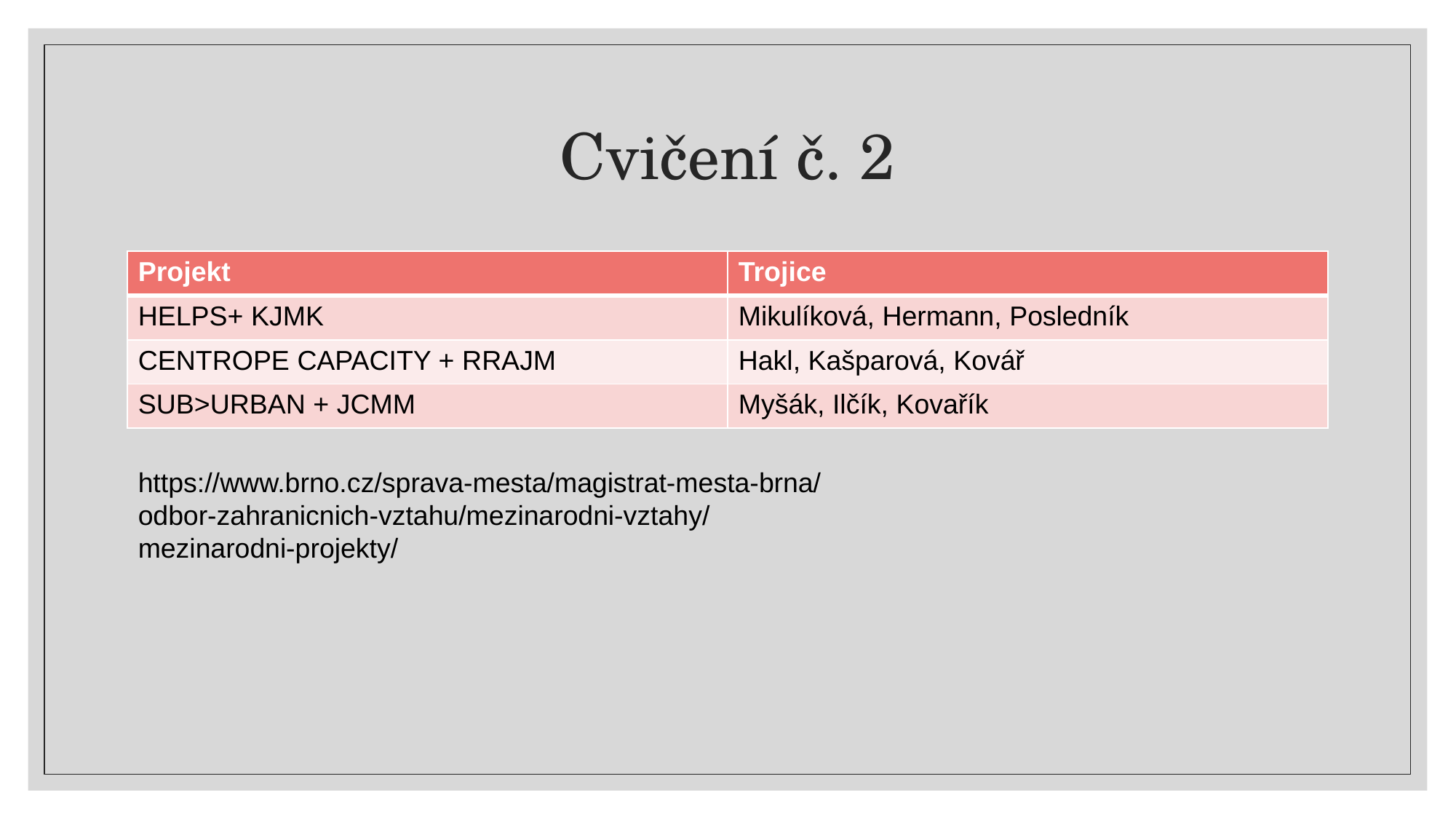

# Cvičení č. 2
| Projekt | Trojice |
| --- | --- |
| HELPS+ KJMK | Mikulíková, Hermann, Posledník |
| CENTROPE CAPACITY + RRAJM | Hakl, Kašparová, Kovář |
| SUB>URBAN + JCMM | Myšák, Ilčík, Kovařík |
https://www.brno.cz/sprava-mesta/magistrat-mesta-brna/odbor-zahranicnich-vztahu/mezinarodni-vztahy/mezinarodni-projekty/